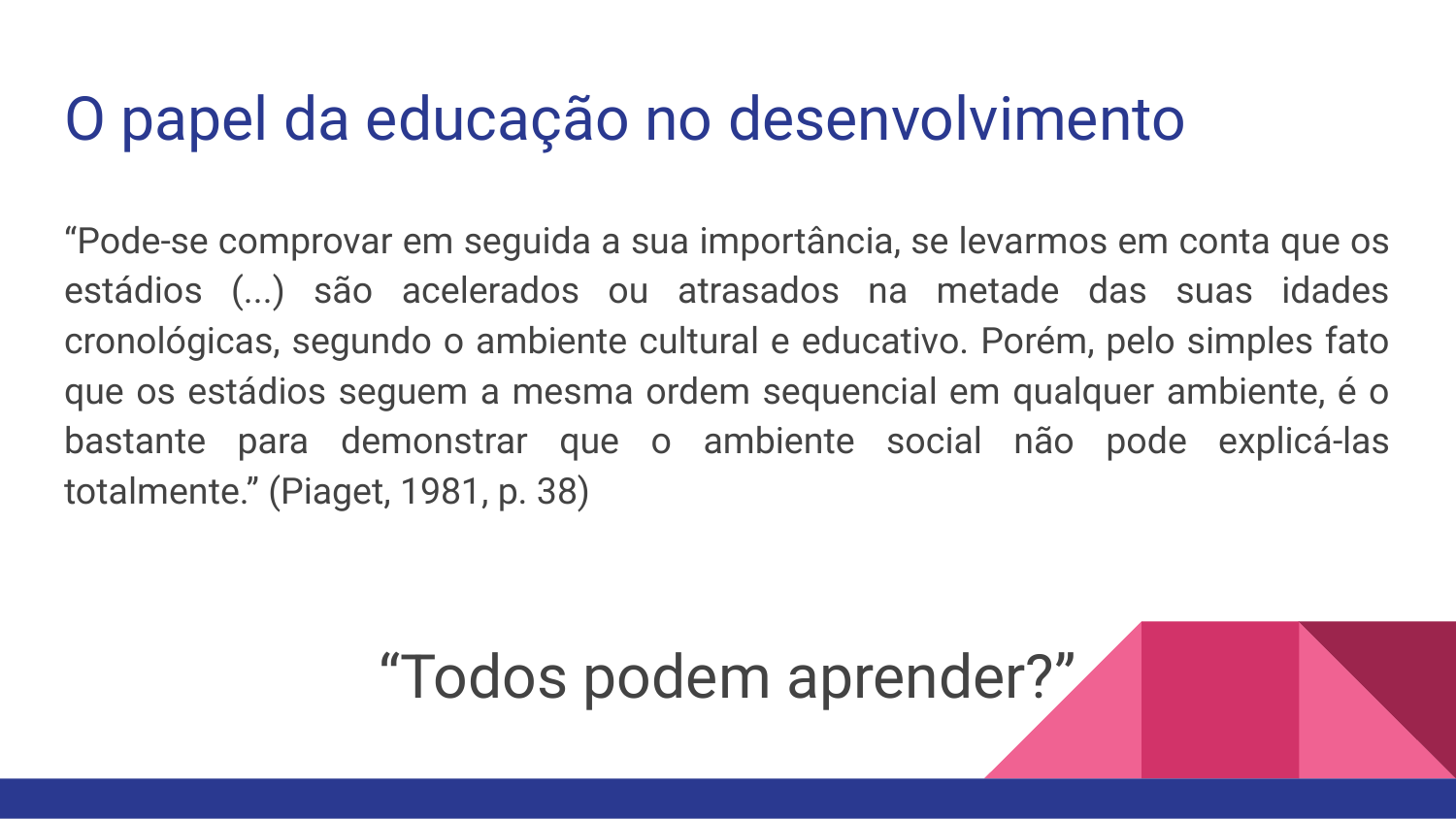

# O papel da educação no desenvolvimento
“Pode-se comprovar em seguida a sua importância, se levarmos em conta que os estádios (...) são acelerados ou atrasados na metade das suas idades cronológicas, segundo o ambiente cultural e educativo. Porém, pelo simples fato que os estádios seguem a mesma ordem sequencial em qualquer ambiente, é o bastante para demonstrar que o ambiente social não pode explicá-las totalmente.” (Piaget, 1981, p. 38)

“Todos podem aprender?”